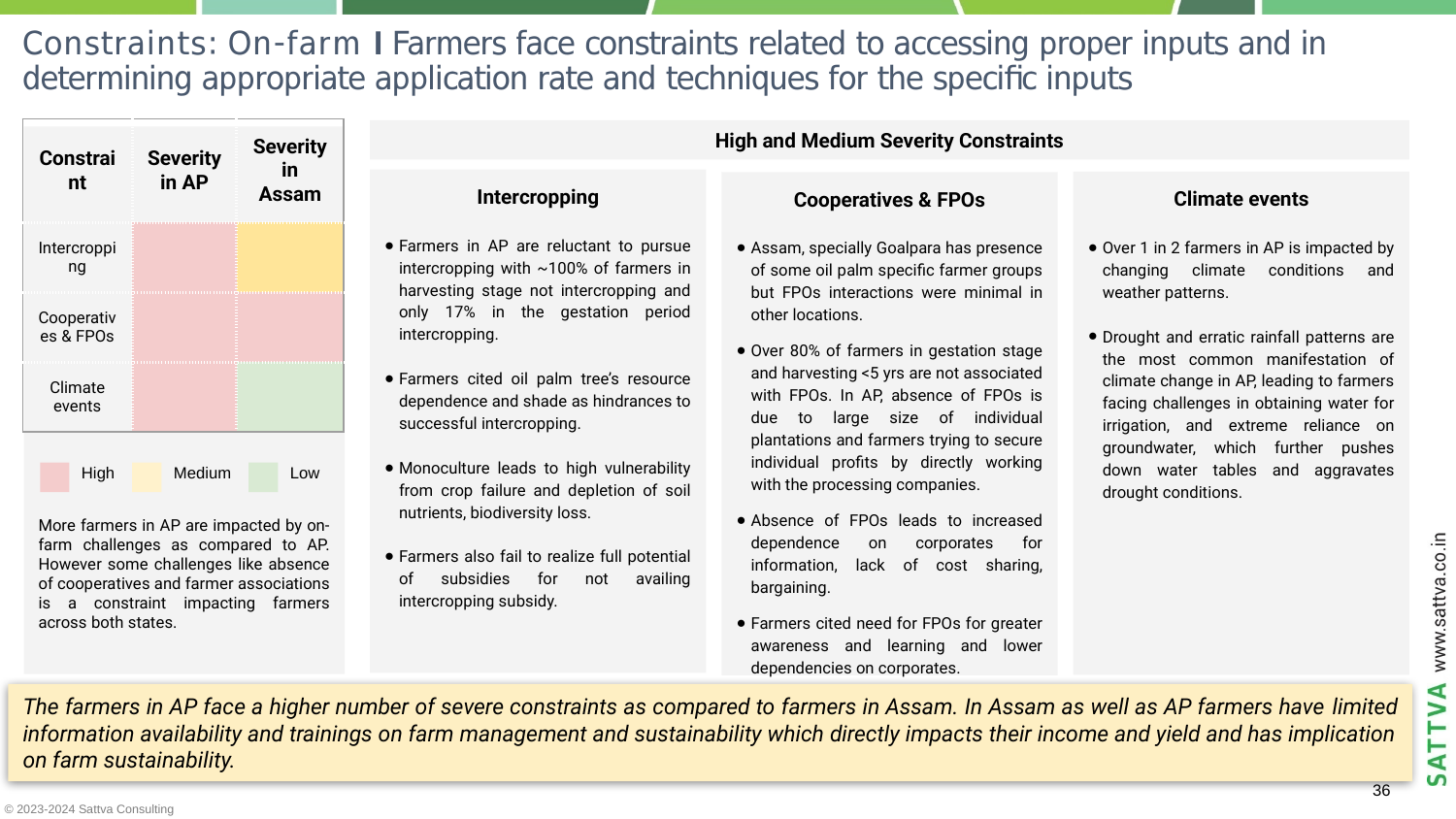

# Constraints: On-farm I Farmers face constraints related to accessing proper inputs and in determining appropriate application rate and techniques for the specific inputs
| Constraint | Severity in AP | Severity in Assam |
| --- | --- | --- |
| Intercropping |  |  |
| Cooperatives & FPOs |  |  |
| Climate events |  |  |
High and Medium Severity Constraints

Intercropping

Farmers in AP are reluctant to pursue intercropping with ~100% of farmers in harvesting stage not intercropping and only 17% in the gestation period intercropping.

Farmers cited oil palm tree’s resource dependence and shade as hindrances to successful intercropping.

Monoculture leads to high vulnerability from crop failure and depletion of soil nutrients, biodiversity loss.

Farmers also fail to realize full potential of subsidies for not availing intercropping subsidy.
Climate events

Over 1 in 2 farmers in AP is impacted by changing climate conditions and weather patterns.

Drought and erratic rainfall patterns are the most common manifestation of climate change in AP, leading to farmers facing challenges in obtaining water for irrigation, and extreme reliance on groundwater, which further pushes down water tables and aggravates drought conditions.
Cooperatives & FPOs

Assam, specially Goalpara has presence of some oil palm specific farmer groups but FPOs interactions were minimal in other locations.

Over 80% of farmers in gestation stage and harvesting <5 yrs are not associated with FPOs. In AP, absence of FPOs is due to large size of individual plantations and farmers trying to secure individual profits by directly working with the processing companies.

Absence of FPOs leads to increased dependence on corporates for information, lack of cost sharing, bargaining.

Farmers cited need for FPOs for greater awareness and learning and lower dependencies on corporates.
High
Medium
Low

More farmers in AP are impacted by on-farm challenges as compared to AP. However some challenges like absence of cooperatives and farmer associations is a constraint impacting farmers across both states.
The farmers in AP face a higher number of severe constraints as compared to farmers in Assam. In Assam as well as AP farmers have limited information availability and trainings on farm management and sustainability which directly impacts their income and yield and has implication on farm sustainability.
36